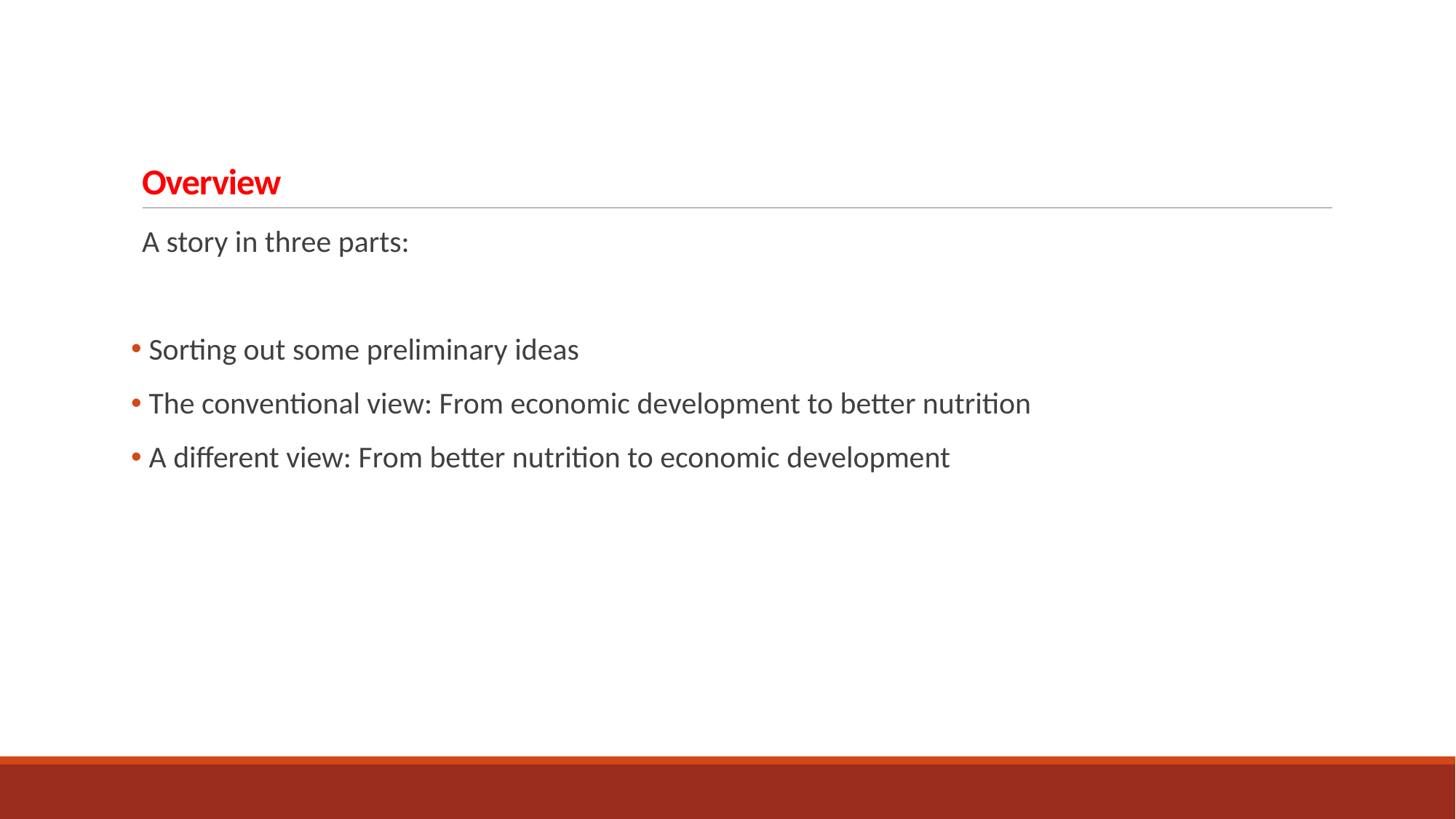

# Overview
A story in three parts:

 Sorting out some preliminary ideas
 The conventional view: From economic development to better nutrition
 A different view: From better nutrition to economic development